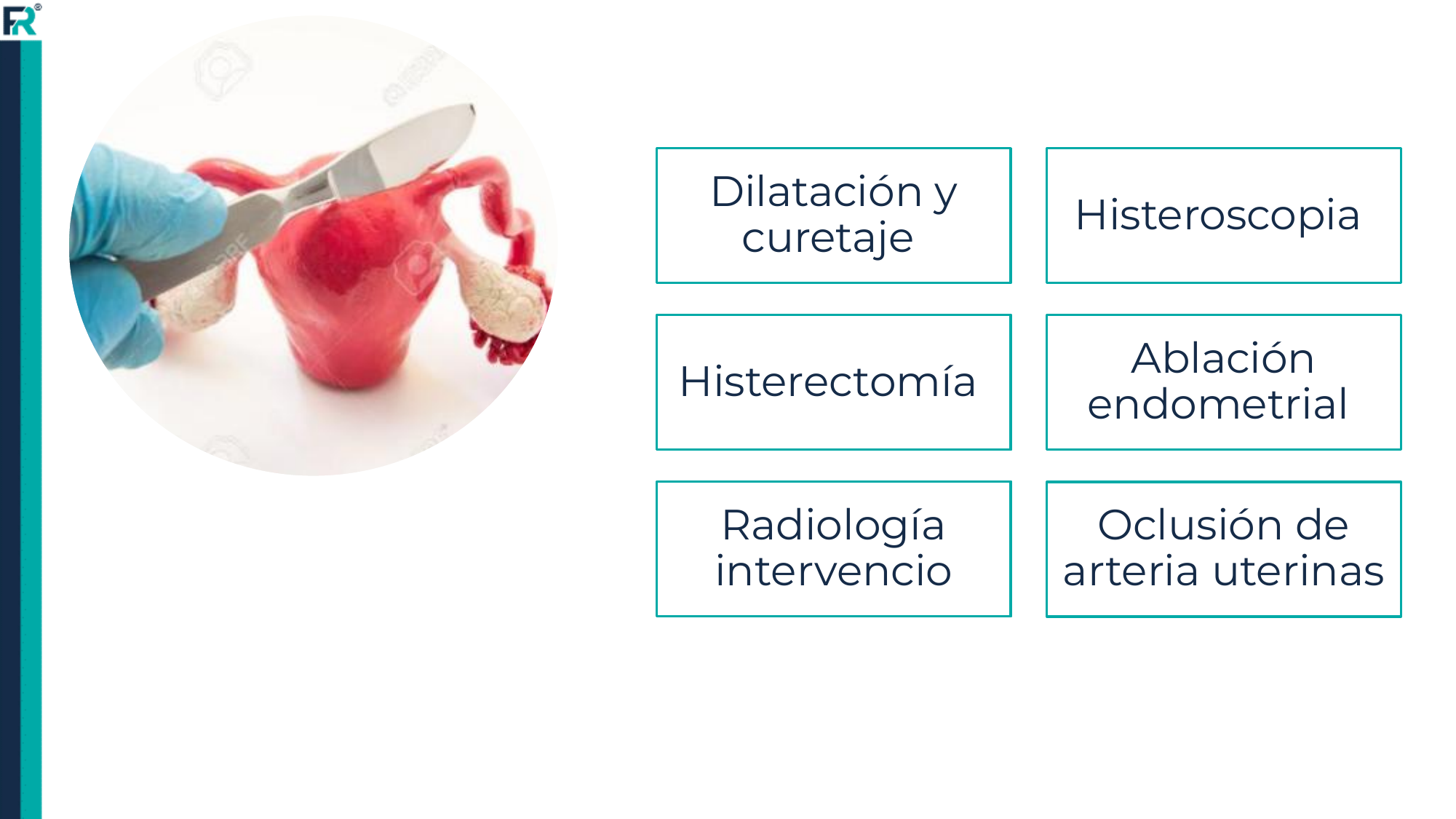

Histeroscopia

Dilatación y curetaje

Histerectomía

Ablación endometrial

Radiología intervencio

Oclusión de arteria uterinas